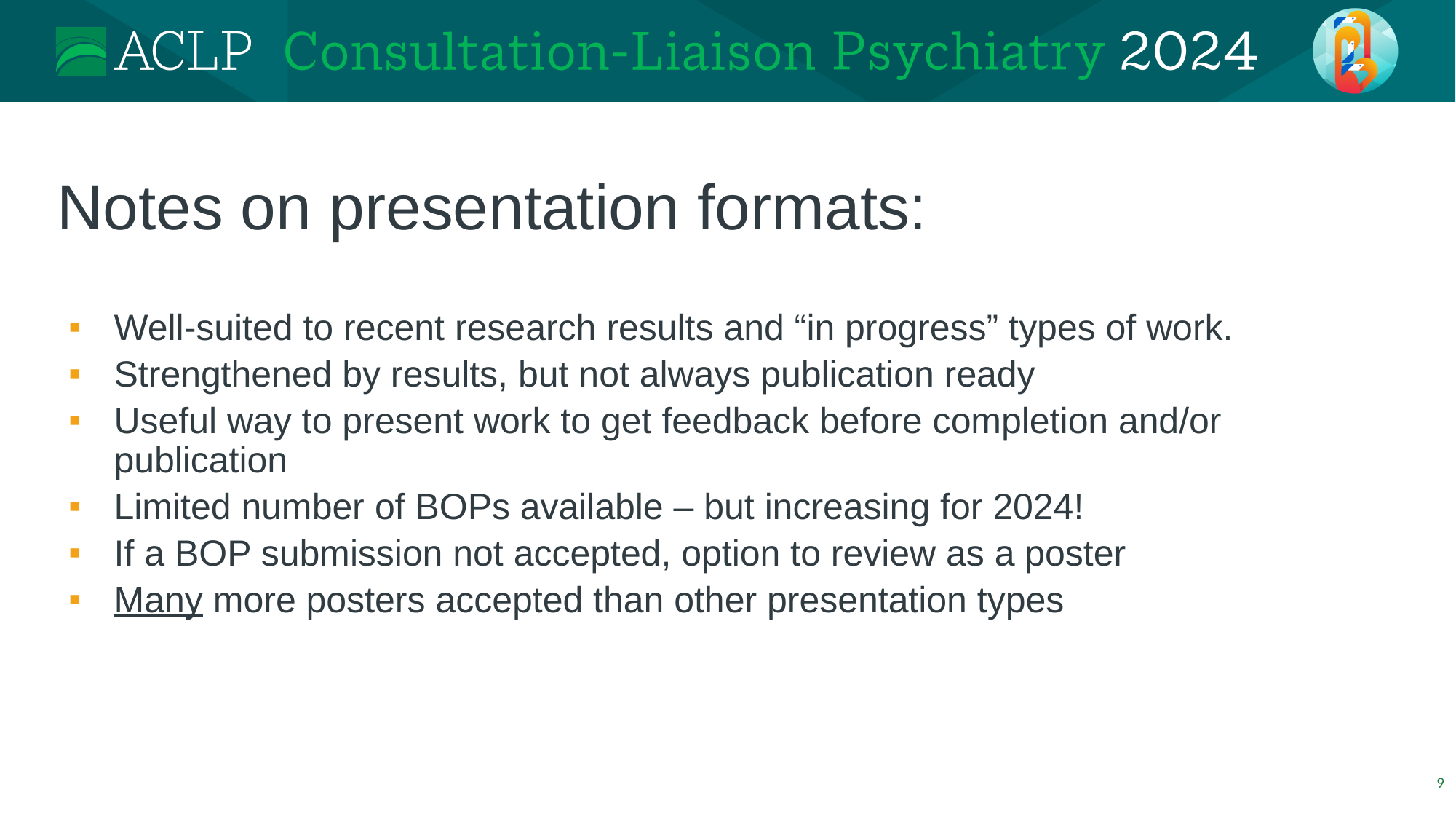

# Notes on presentation formats:
Well-suited to recent research results and “in progress” types of work.
Strengthened by results, but not always publication ready
Useful way to present work to get feedback before completion and/or publication
Limited number of BOPs available – but increasing for 2024!
If a BOP submission not accepted, option to review as a poster
Many more posters accepted than other presentation types

9